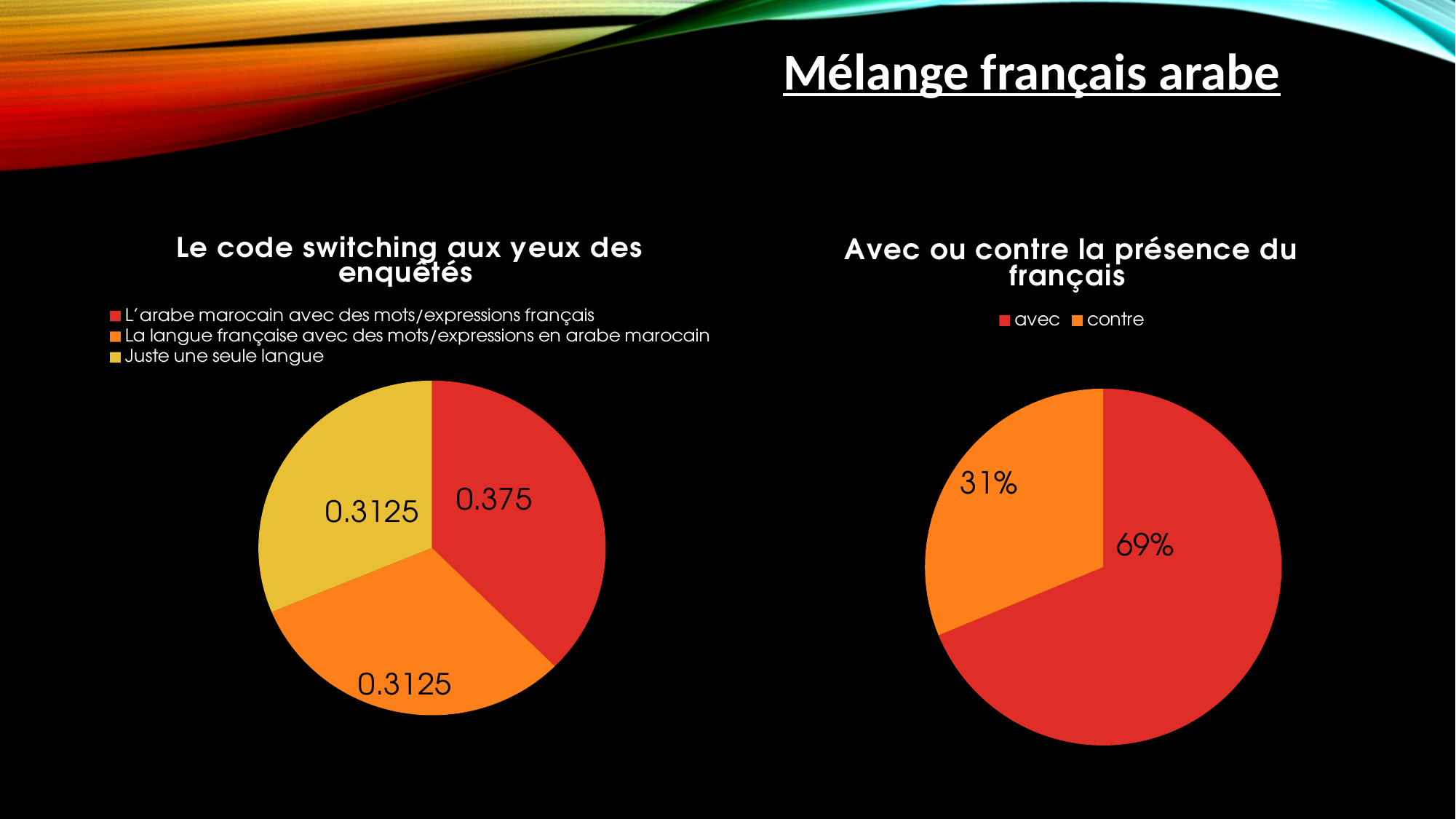

Mélange français arabe

### Chart:

| Category | Le code switching aux yeux des enquêtés  |
|---|---|
| L’arabe marocain avec des mots/expressions français | 0.375 |
| La langue française avec des mots/expressions en arabe marocain | 0.3125 |
| Juste une seule langue | 0.3125 |

### Chart:

| Category | Avec ou contre la présence du français  |
|---|---|
| avec | 0.6875 |
| contre | 0.3125 |